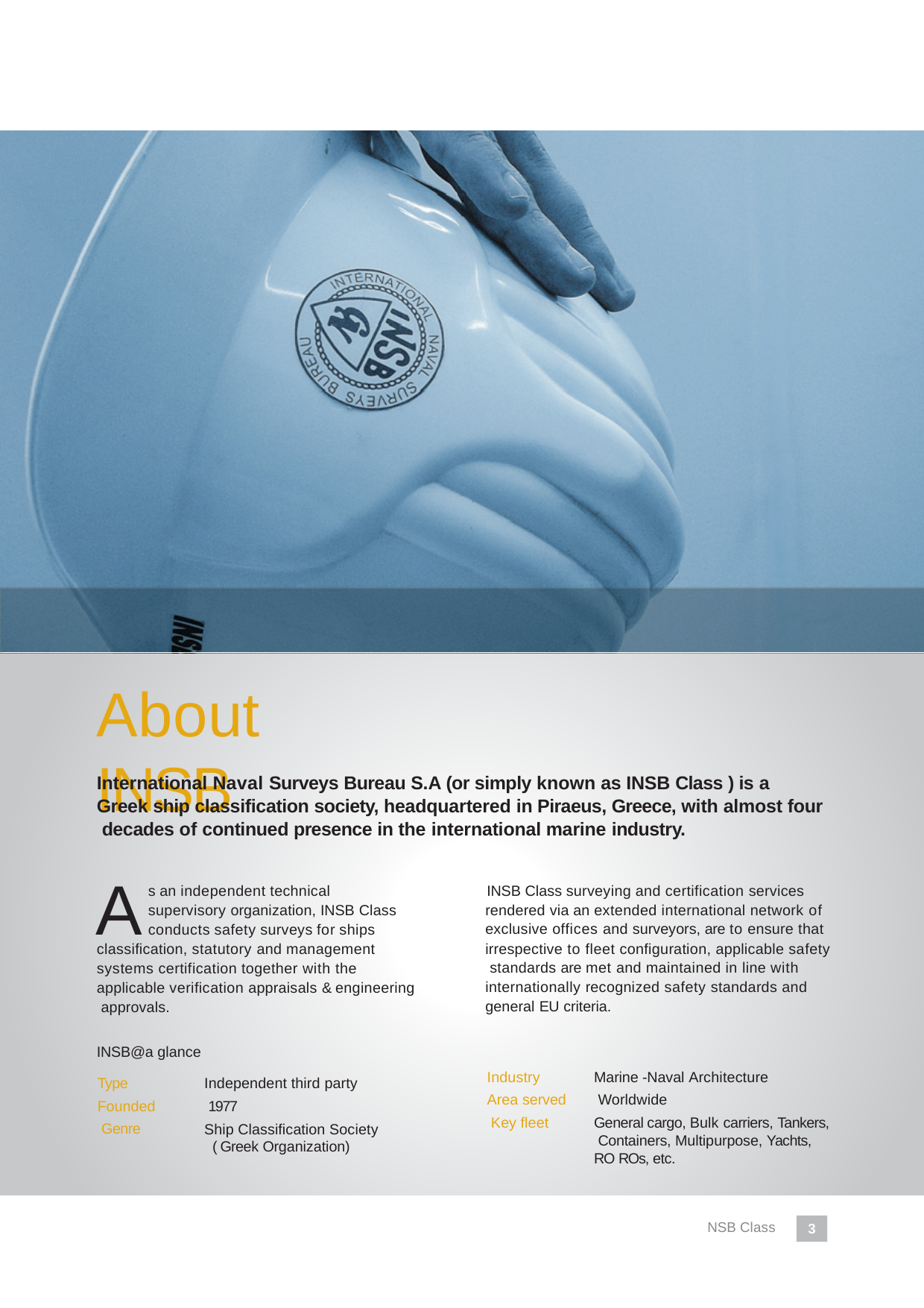

About INSB
International Naval Surveys Bureau S.A (or simply known as INSB Class ) is a
Greek ship classification society, headquartered in Piraeus, Greece, with almost four  decades of continued presence in the international marine industry.
Aconducts safety surveys for ships
INSB Class surveying and certification services  rendered via an extended international network of  exclusive offices and surveyors, are to ensure that  irrespective to fleet configuration, applicable safety  standards are met and maintained in line with  internationally recognized safety standards and  general EU criteria.
s an independent technical
supervisory organization, INSB Class
classification, statutory and management  systems certification together with the  applicable verification appraisals & engineering  approvals.
INSB@a glance
Industry  Area served  Key ﬂeet
Marine -Naval Architecture  Worldwide
General cargo, Bulk carriers, Tankers,  Containers, Multipurpose, Yachts,  RO ROs, etc.
Type  Founded  Genre
Independent third party  1977
Ship Classiﬁcation Society   ( Greek Organization)

NSB Class
3